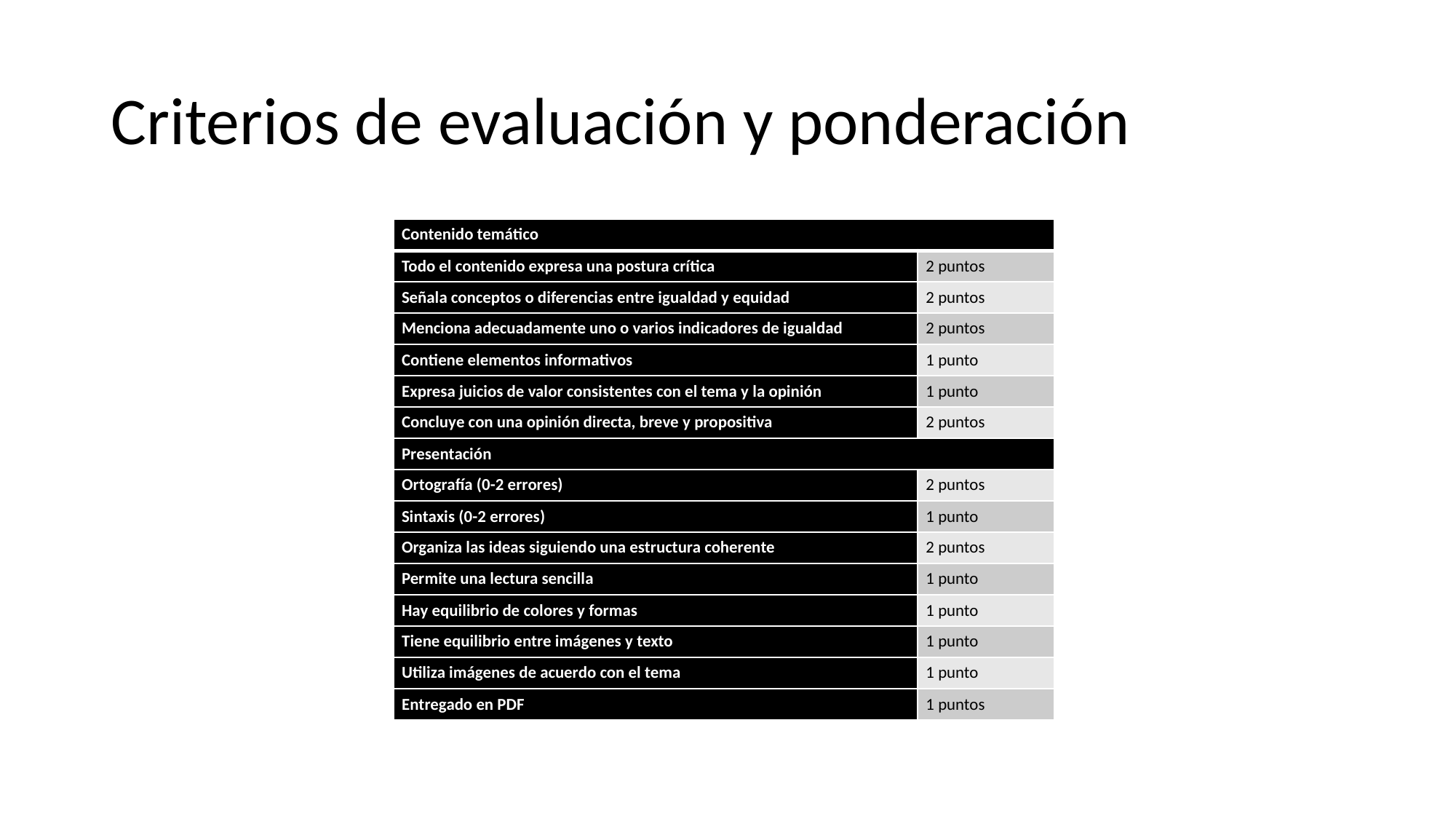

# Criterios de evaluación y ponderación
| Contenido temático |  |
| --- | --- |
| Todo el contenido expresa una postura crítica | 2 puntos |
| Señala conceptos o diferencias entre igualdad y equidad | 2 puntos |
| Menciona adecuadamente uno o varios indicadores de igualdad | 2 puntos |
| Contiene elementos informativos | 1 punto |
| Expresa juicios de valor consistentes con el tema y la opinión | 1 punto |
| Concluye con una opinión directa, breve y propositiva | 2 puntos |
| Presentación |  |
| Ortografía (0-2 errores) | 2 puntos |
| Sintaxis (0-2 errores) | 1 punto |
| Organiza las ideas siguiendo una estructura coherente | 2 puntos |
| Permite una lectura sencilla | 1 punto |
| Hay equilibrio de colores y formas | 1 punto |
| Tiene equilibrio entre imágenes y texto | 1 punto |
| Utiliza imágenes de acuerdo con el tema | 1 punto |
| Entregado en PDF | 1 puntos |